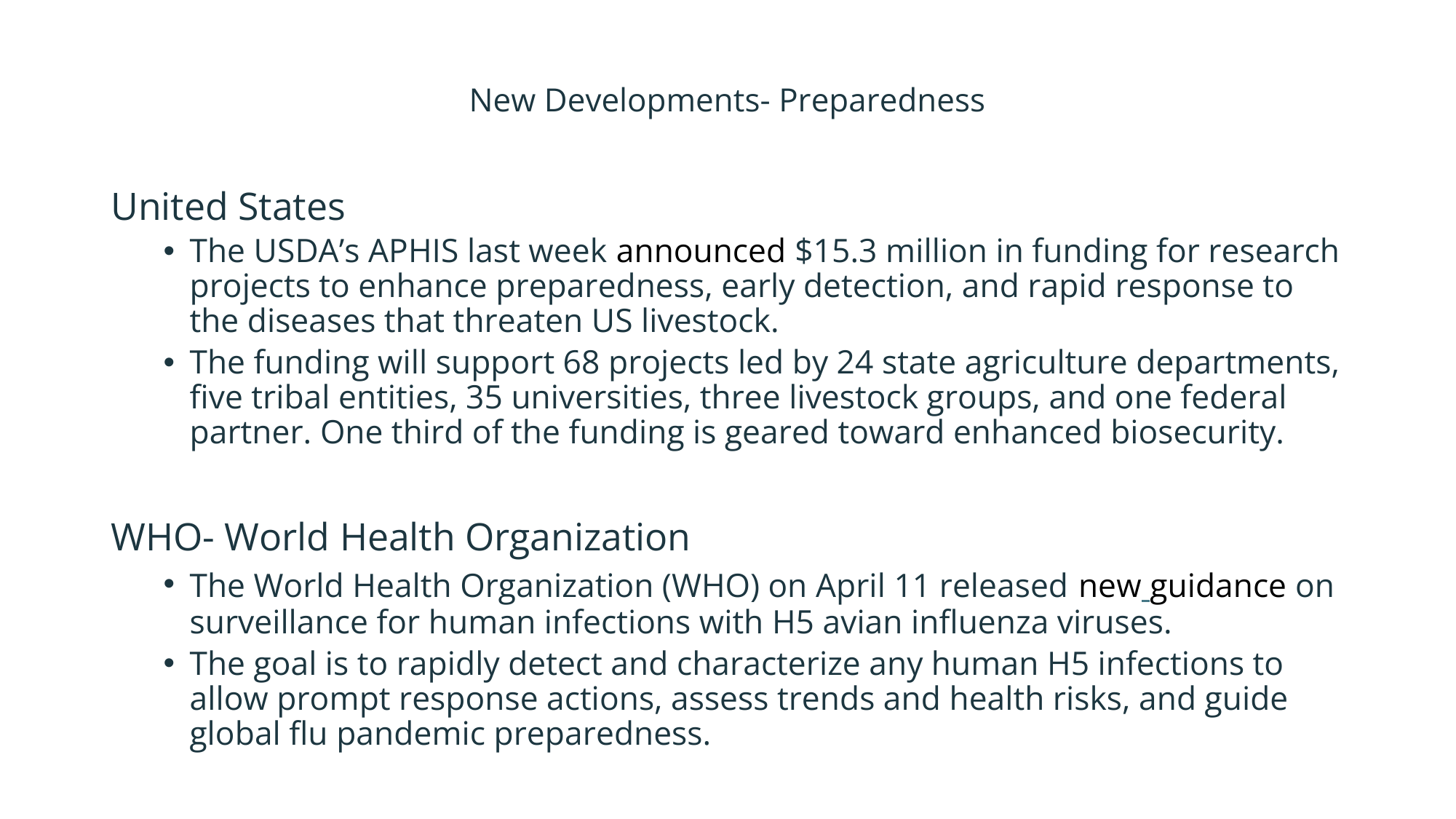

# New Developments- Preparedness
United States
The USDA’s APHIS last week announced $15.3 million in funding for research projects to enhance preparedness, early detection, and rapid response to the diseases that threaten US livestock.
The funding will support 68 projects led by 24 state agriculture departments, five tribal entities, 35 universities, three livestock groups, and one federal partner. One third of the funding is geared toward enhanced biosecurity.

WHO- World Health Organization
The World Health Organization (WHO) on April 11 released new guidance on surveillance for human infections with H5 avian influenza viruses.
The goal is to rapidly detect and characterize any human H5 infections to allow prompt response actions, assess trends and health risks, and guide global flu pandemic preparedness.